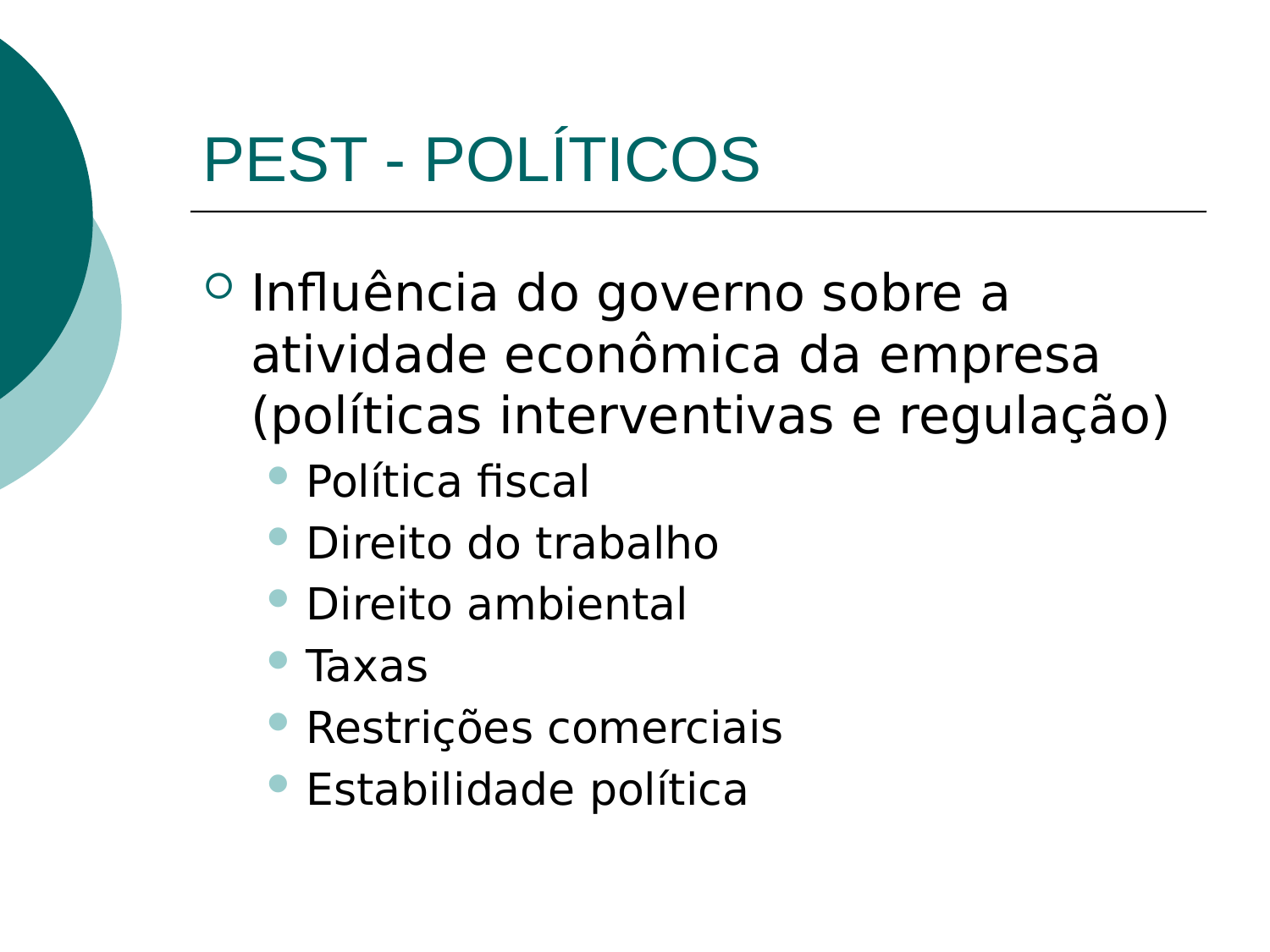

# PEST - POLÍTICOS
Influência do governo sobre a atividade econômica da empresa (políticas interventivas e regulação)
Política fiscal
Direito do trabalho
Direito ambiental
Taxas
Restrições comerciais
Estabilidade política